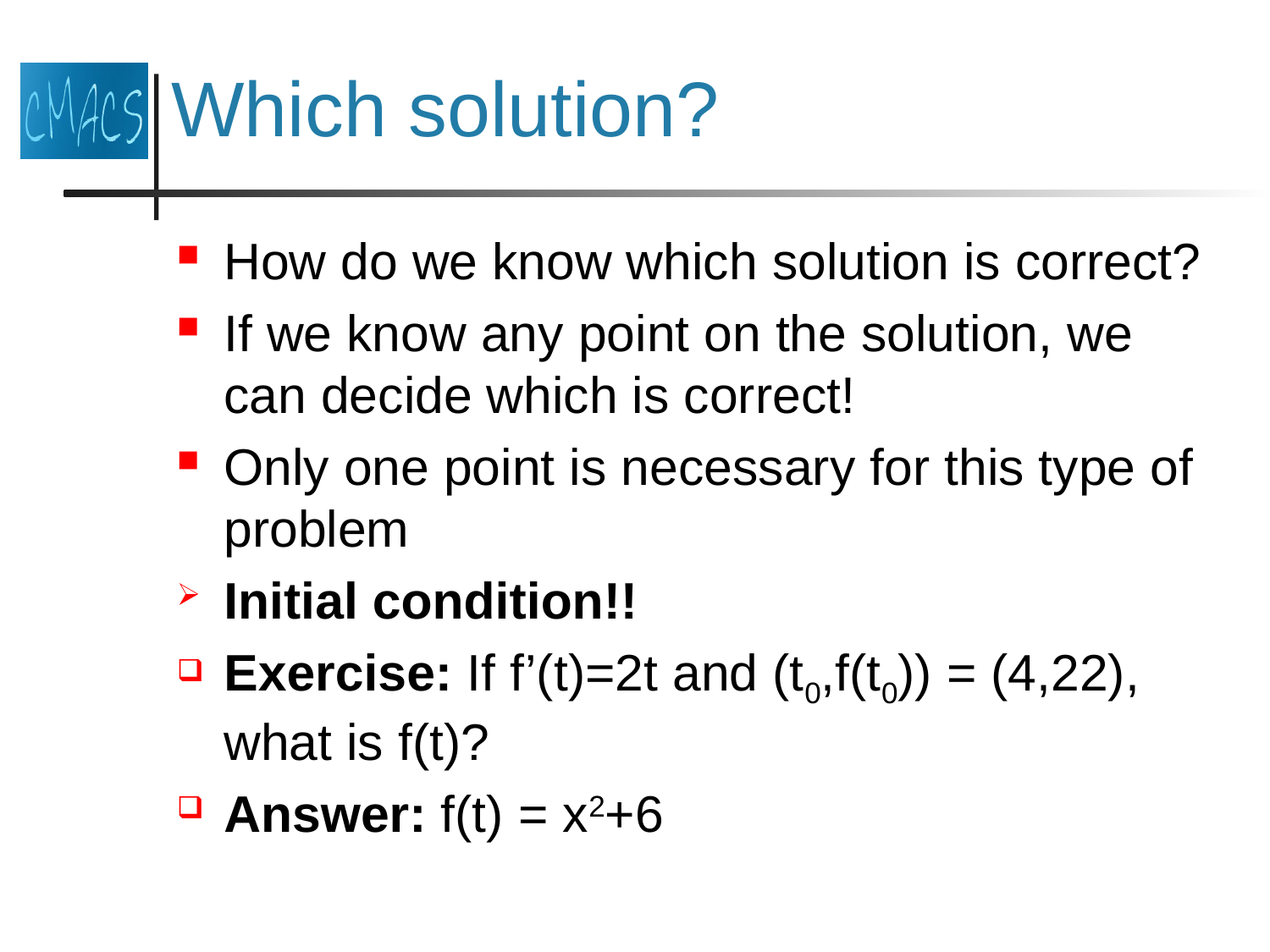

# Which solution?
How do we know which solution is correct?
If we know any point on the solution, we can decide which is correct!
Only one point is necessary for this type of problem
Initial condition!!
Exercise: If f’(t)=2t and (t0,f(t0)) = (4,22), what is f(t)?
Answer: f(t) = x2+6